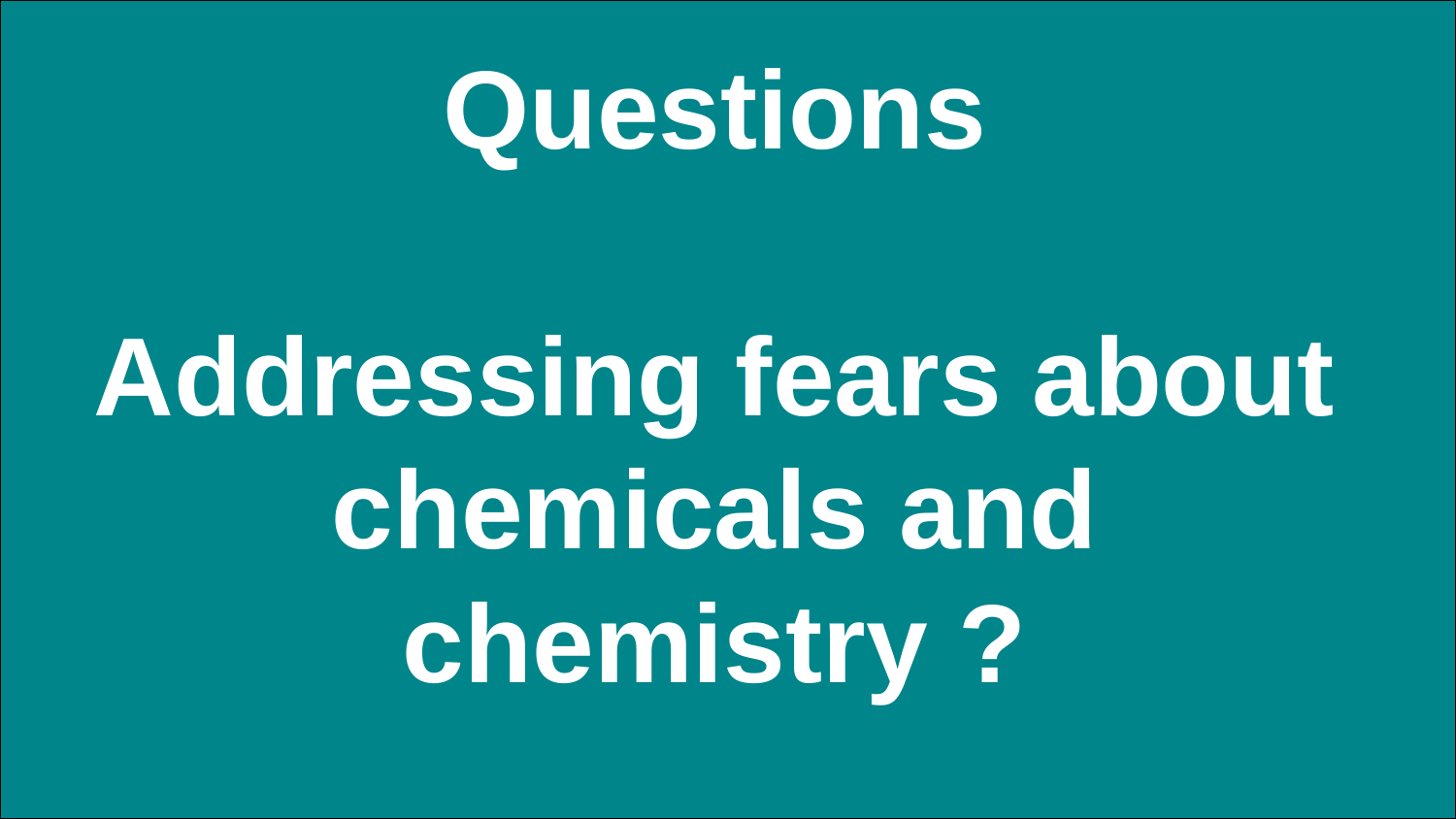

Sub headline here
# Questions Addressing fears about chemicals and chemistry ?